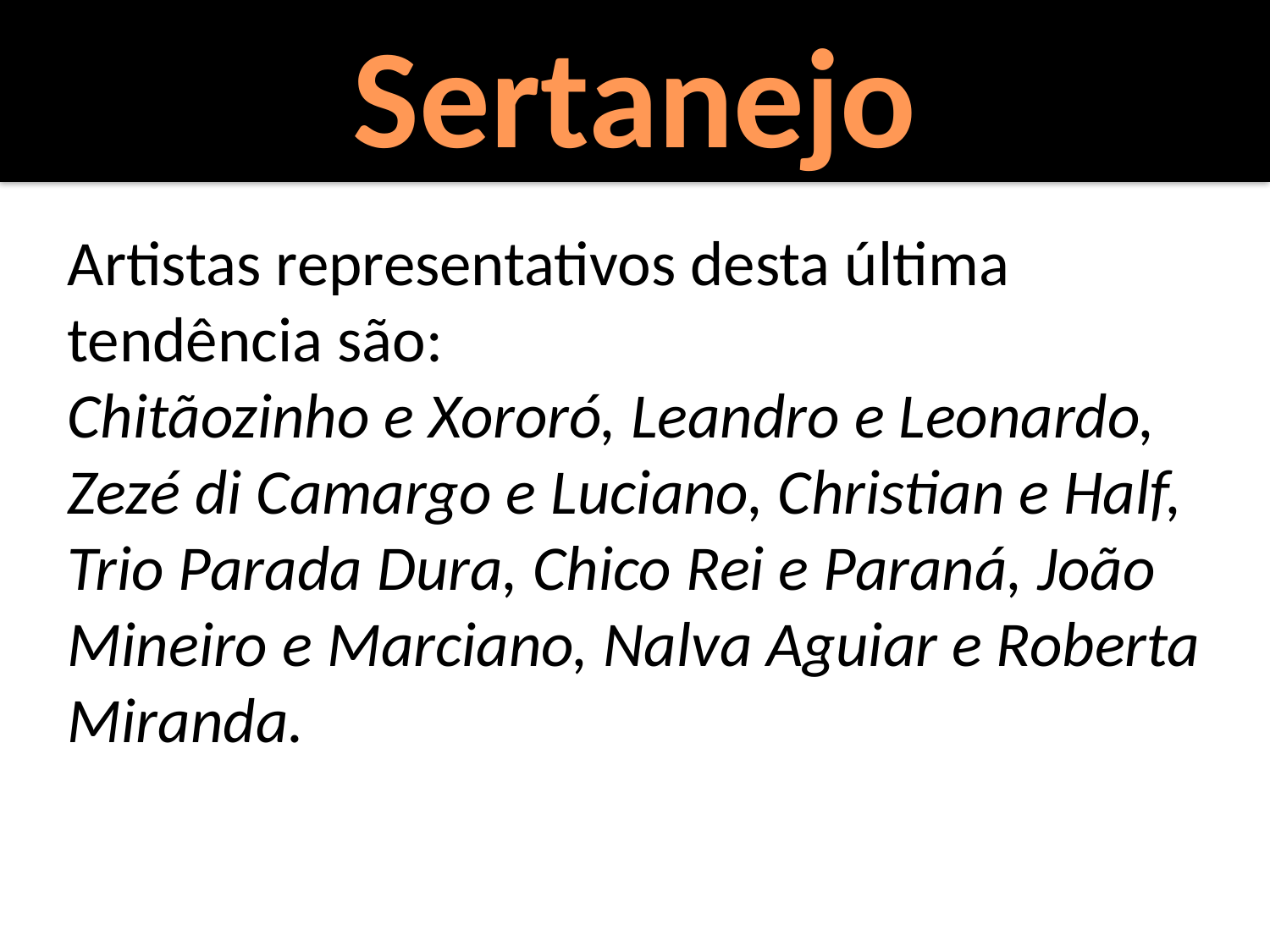

Sertanejo
Artistas representativos desta última tendência são:
Chitãozinho e Xororó, Leandro e Leonardo, Zezé di Camargo e Luciano, Christian e Half, Trio Parada Dura, Chico Rei e Paraná, João Mineiro e Marciano, Nalva Aguiar e Roberta Miranda.